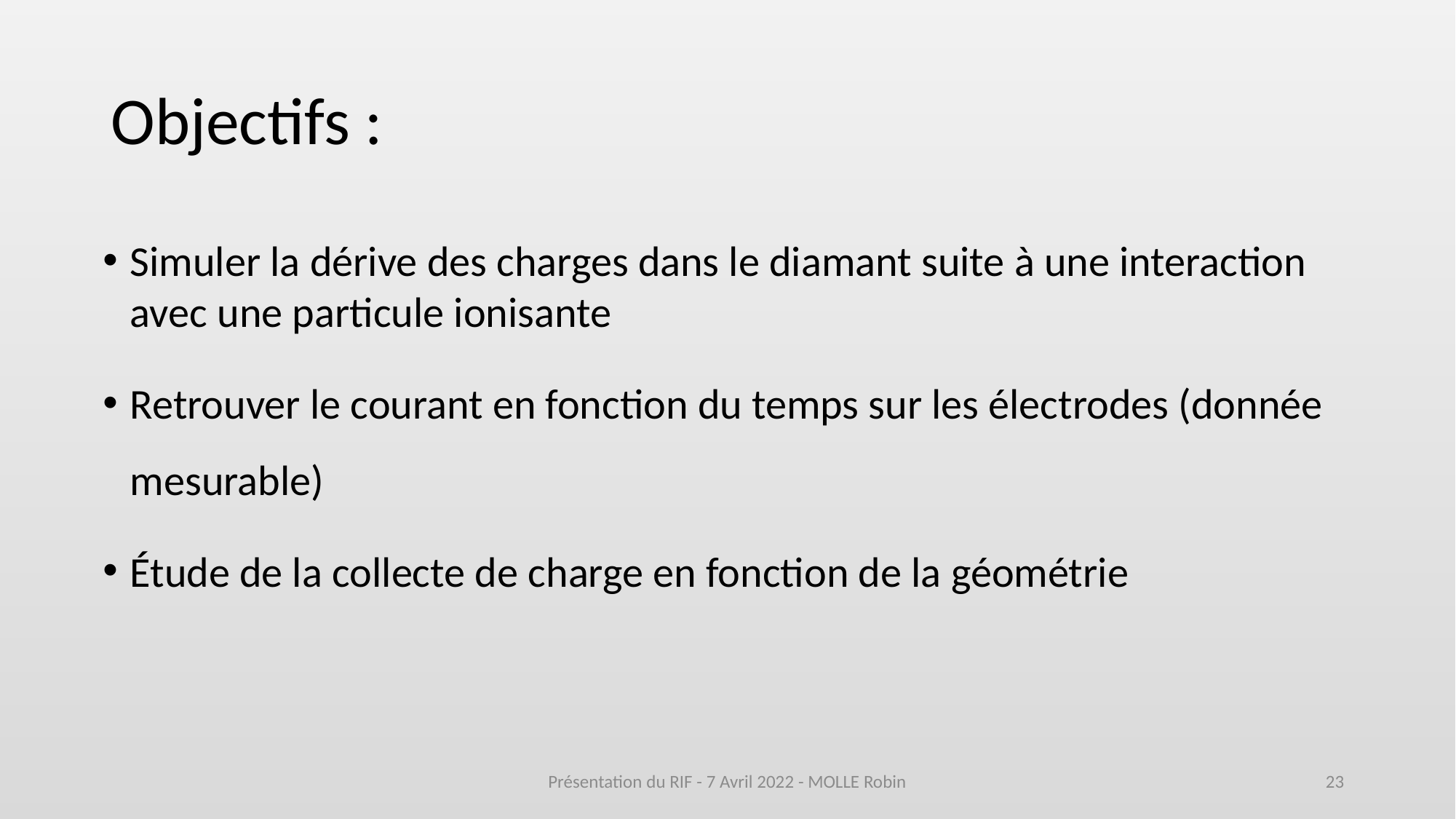

# Objectifs :
Simuler la dérive des charges dans le diamant suite à une interaction avec une particule ionisante
Retrouver le courant en fonction du temps sur les électrodes (donnée mesurable)
Étude de la collecte de charge en fonction de la géométrie
Présentation du RIF - 7 Avril 2022 - MOLLE Robin
23